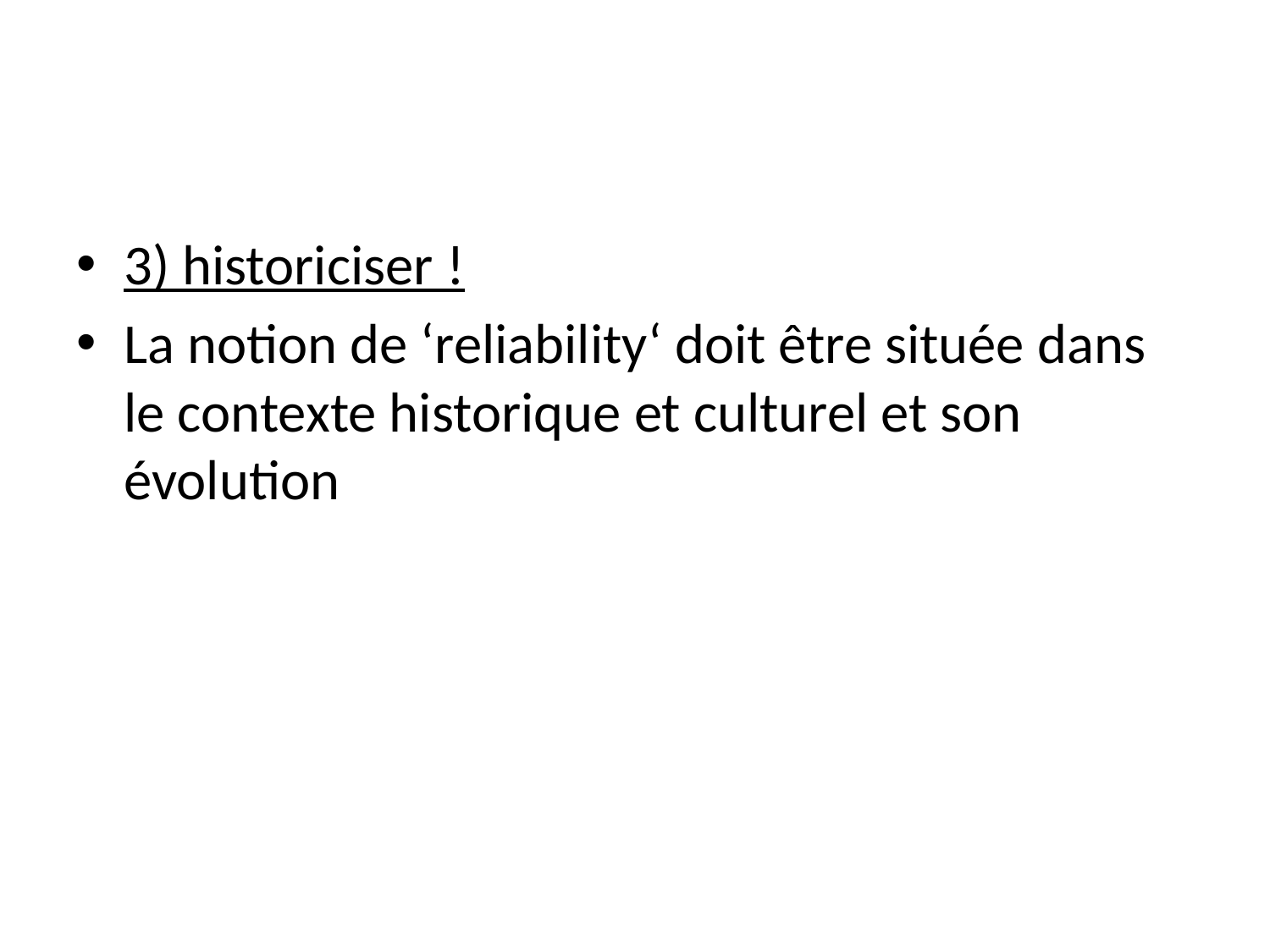

#
3) historiciser !
La notion de ‘reliability‘ doit être située dans le contexte historique et culturel et son évolution